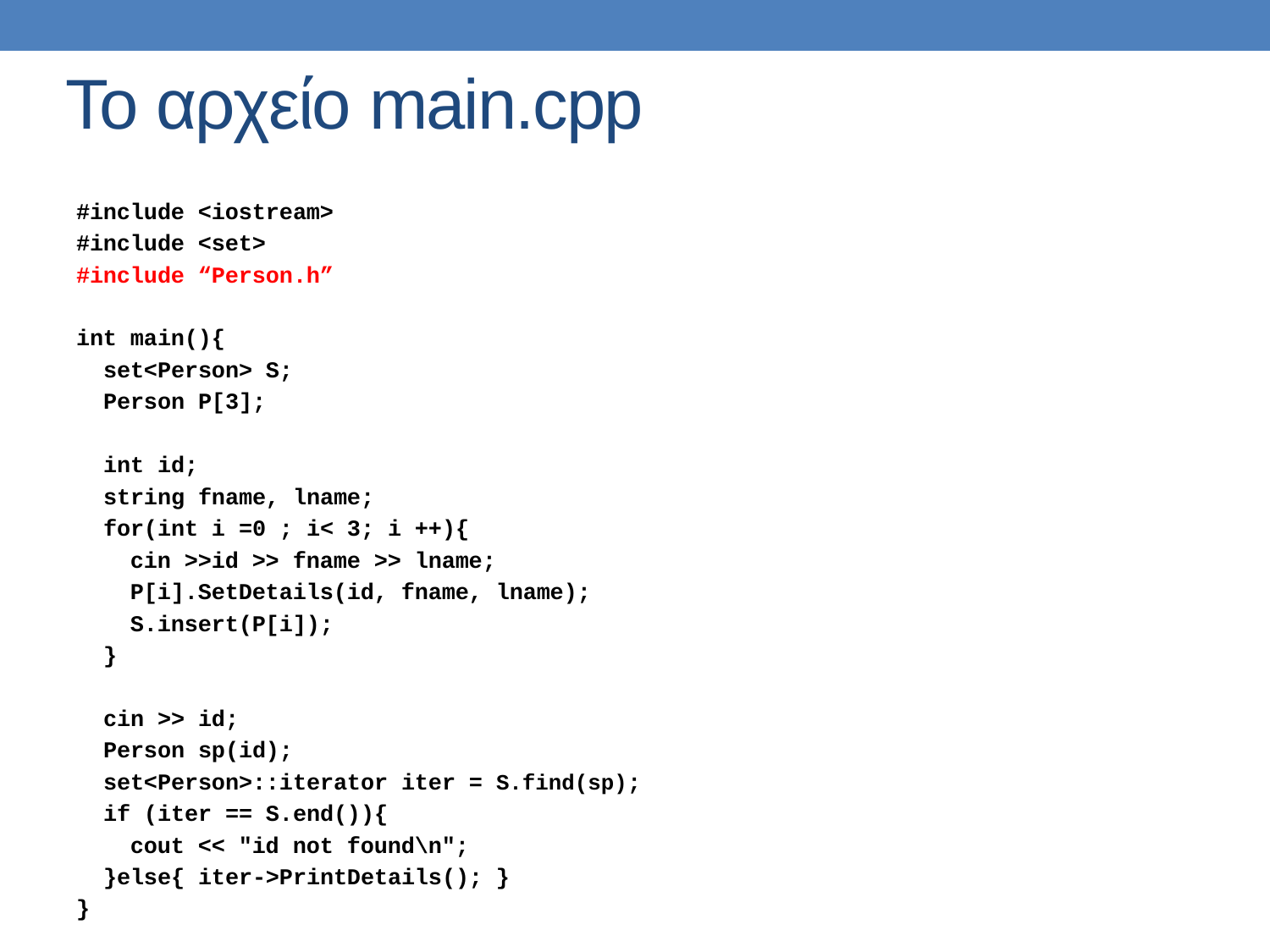

# To αρχείο main.cpp
#include <iostream>
#include <set>
#include “Person.h”

int main(){
  set<Person> S;
  Person P[3];

  int id;
  string fname, lname;
  for(int i =0 ; i< 3; i ++){
    cin >>id >> fname >> lname;
    P[i].SetDetails(id, fname, lname);
    S.insert(P[i]);
  }

  cin >> id;
  Person sp(id);
  set<Person>::iterator iter = S.find(sp);
  if (iter == S.end()){
    cout << "id not found\n";
  }else{ iter->PrintDetails(); }
}